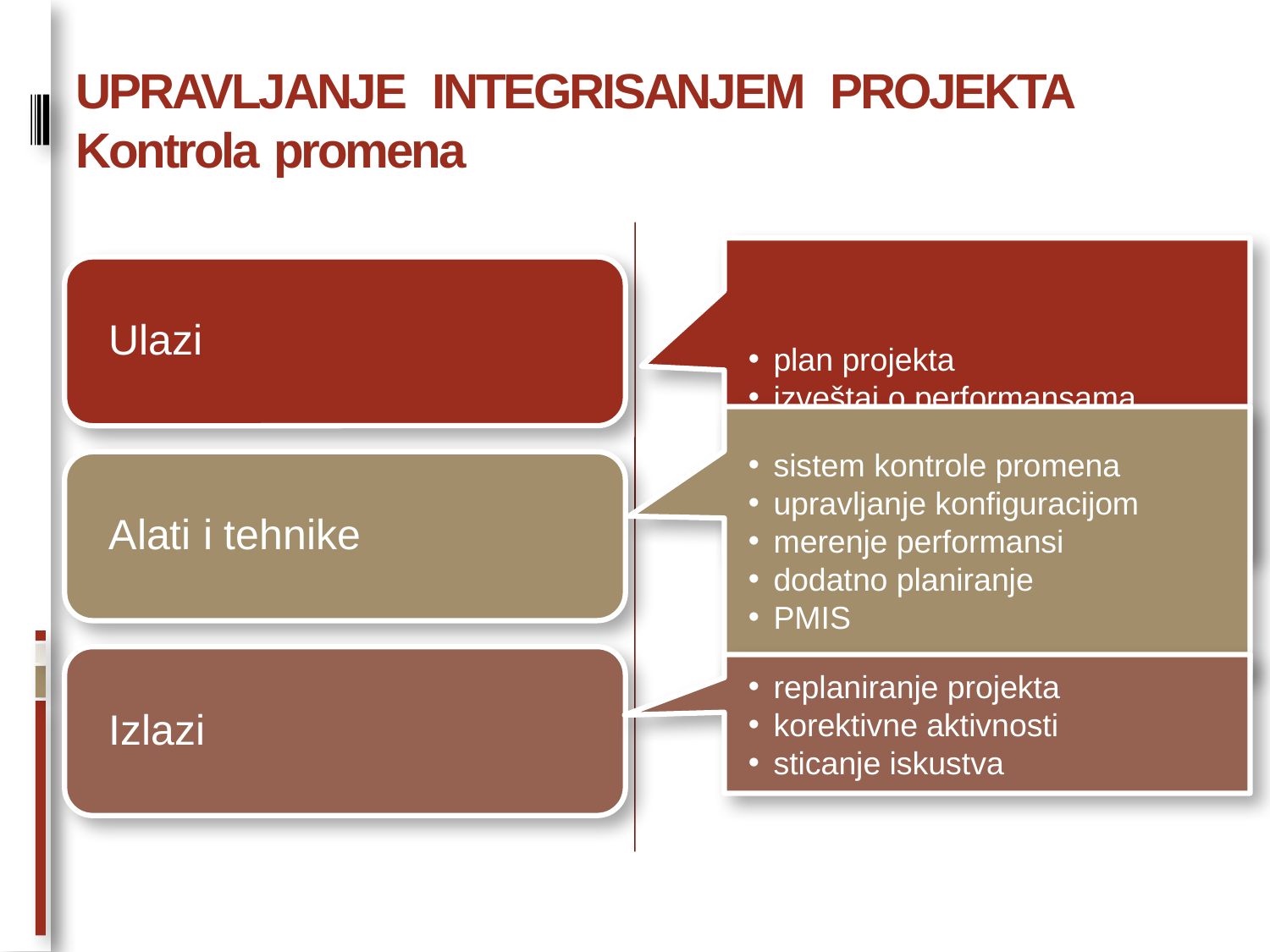

# UPRAVLJANJE  INTEGRISANJEM  PROJEKTA Kontrola promena
  Ulazi
  Alati i tehnike
  Izlazi
plan projekta
izveštaj o performansama
odgovori na promene
sistem kontrole promena
upravljanje konfiguracijom
merenje performansi
dodatno planiranje
PMIS
replaniranje projekta
korektivne aktivnosti
sticanje iskustva